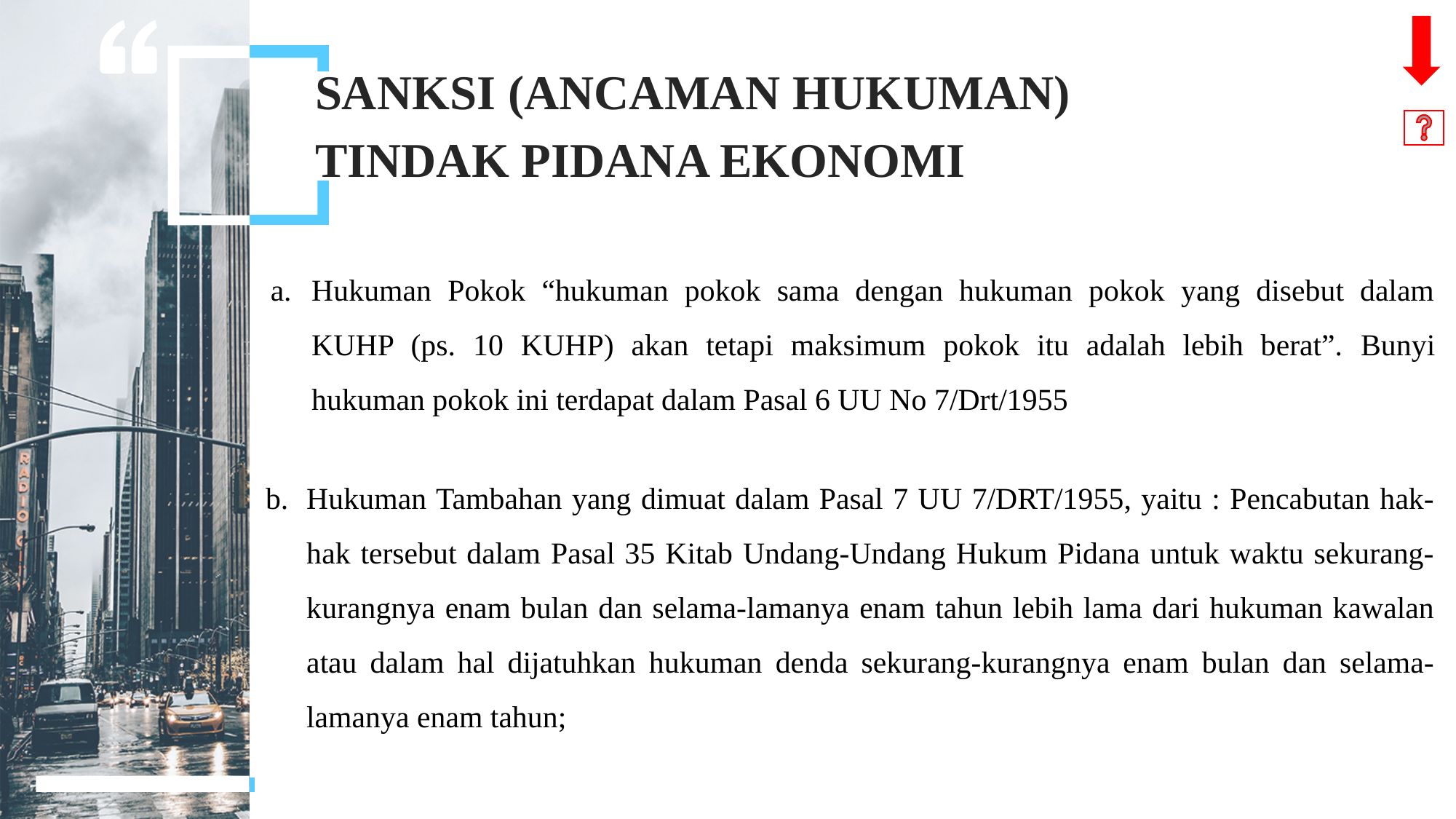

SANKSI (ANCAMAN HUKUMAN)
TINDAK PIDANA EKONOMI

Hukuman Pokok “hukuman pokok sama dengan hukuman pokok yang disebut dalam KUHP (ps. 10 KUHP) akan tetapi maksimum pokok itu adalah lebih berat”. Bunyi hukuman pokok ini terdapat dalam Pasal 6 UU No 7/Drt/1955

Hukuman Tambahan yang dimuat dalam Pasal 7 UU 7/DRT/1955, yaitu : Pencabutan hak-hak tersebut dalam Pasal 35 Kitab Undang-Undang Hukum Pidana untuk waktu sekurang-kurangnya enam bulan dan selama-lamanya enam tahun lebih lama dari hukuman kawalan atau dalam hal dijatuhkan hukuman denda sekurang-kurangnya enam bulan dan selama-lamanya enam tahun;